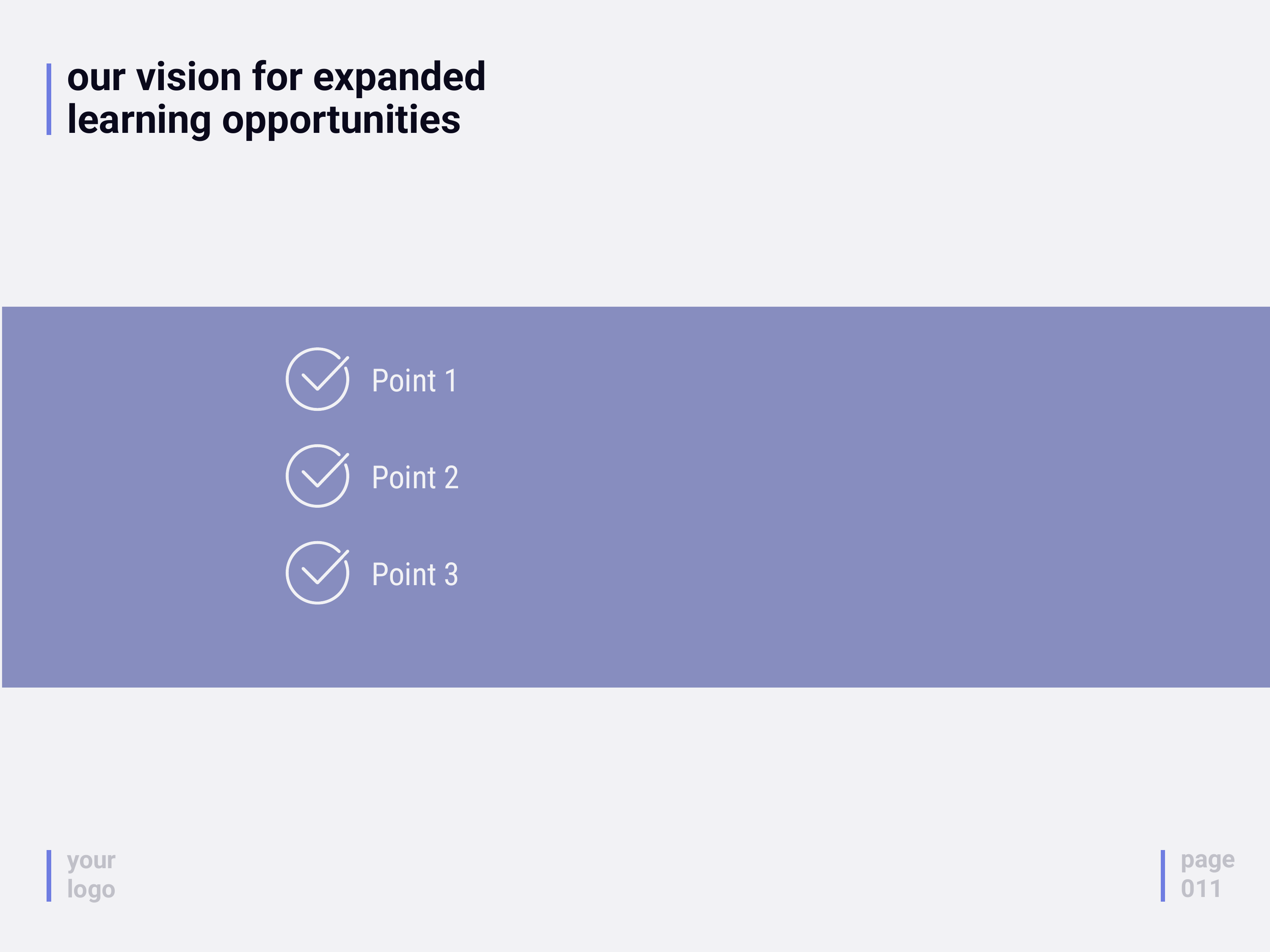

# our vision for expanded learning opportunities

Point 1

Point 2

Point 3
page
011